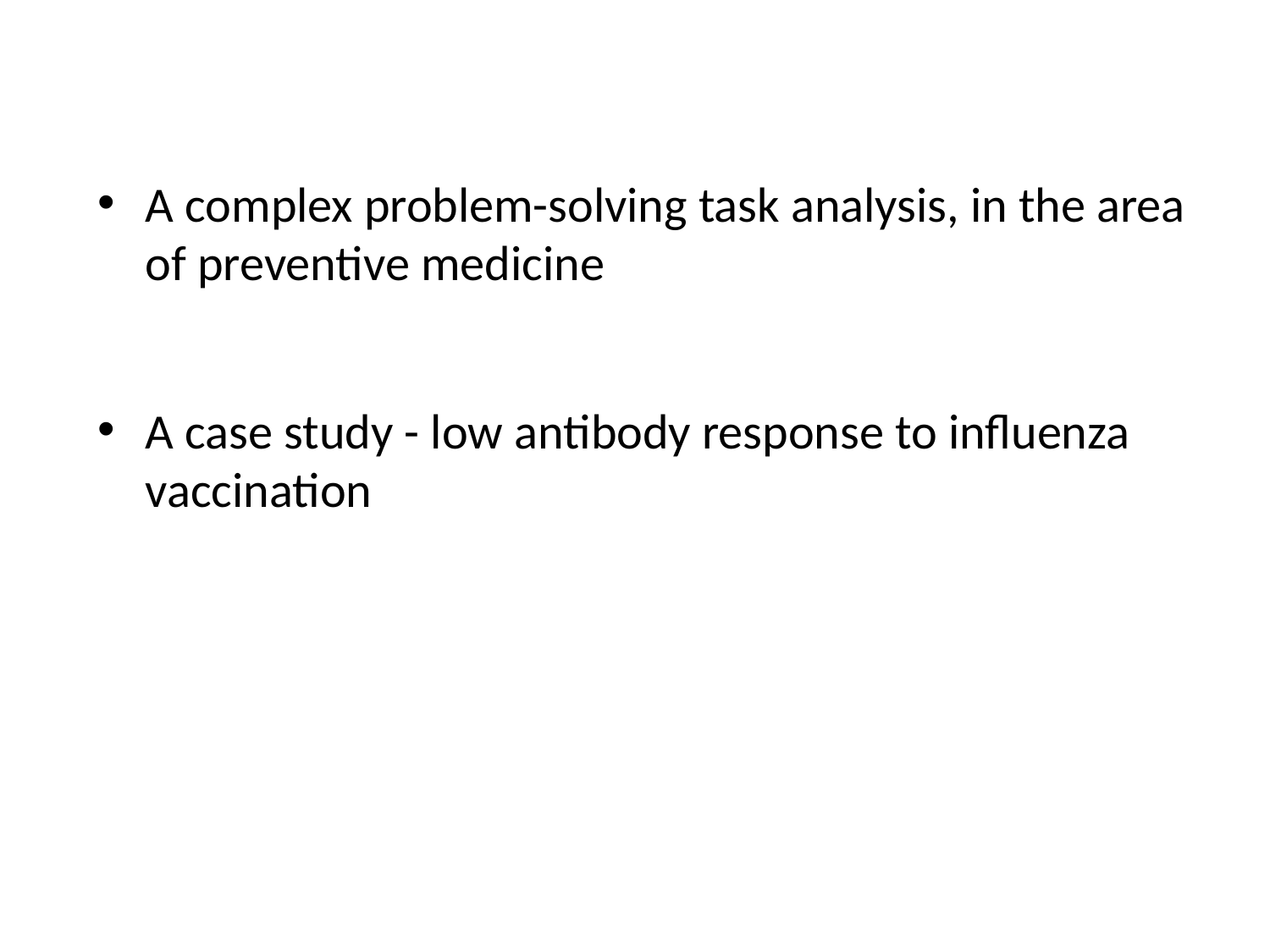

A complex problem-solving task analysis, in the area of preventive medicine

A case study - low antibody response to influenza vaccination